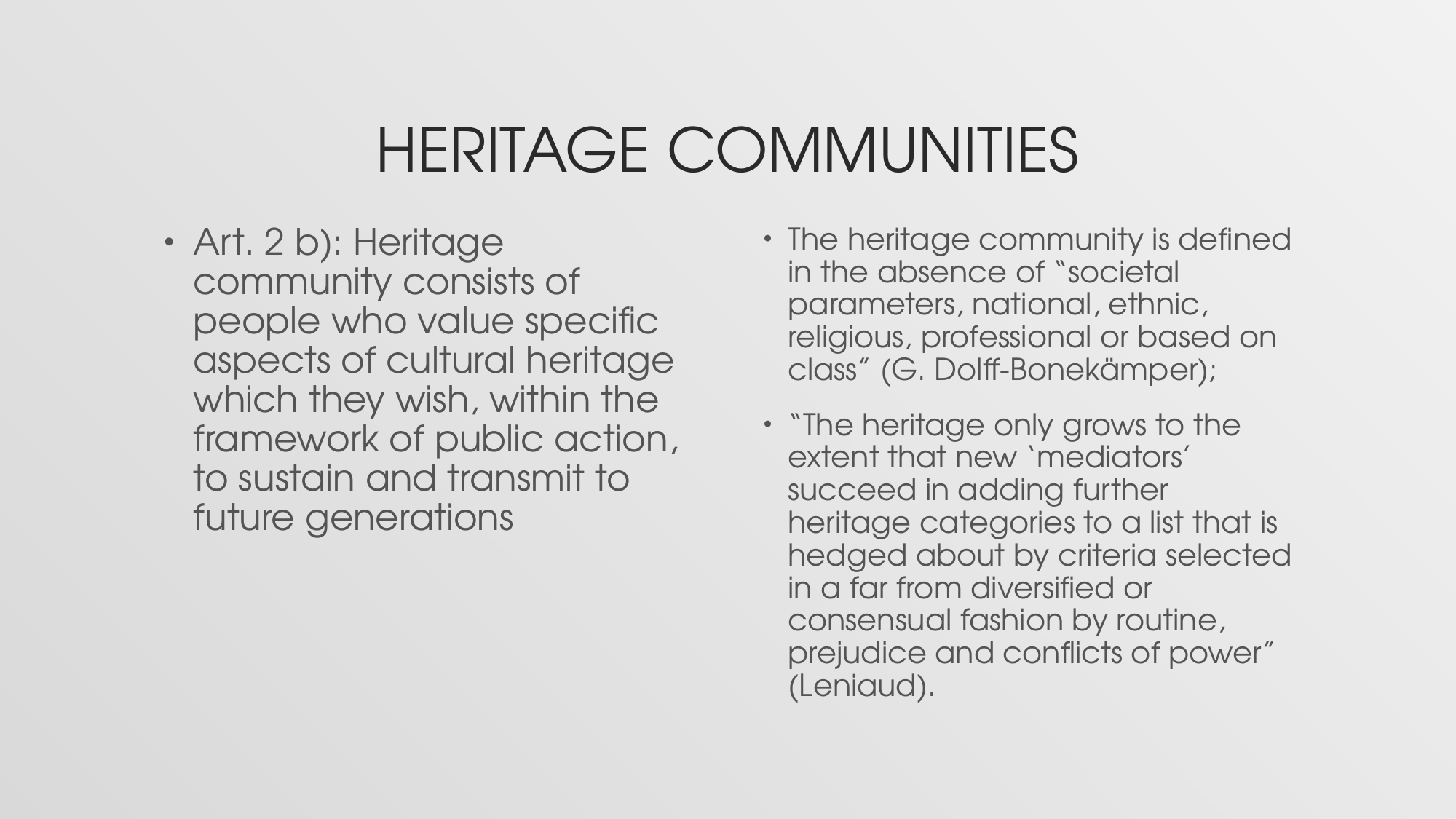

# Heritage Communities
Art. 2 b): Heritage community consists of people who value specific aspects of cultural heritage which they wish, within the framework of public action, to sustain and transmit to future generations

The heritage community is defined in the absence of “societal parameters, national, ethnic, religious, professional or based on class” (G. Dolff-Bonekämper);
“The heritage only grows to the extent that new ‘mediators’ succeed in adding further heritage categories to a list that is hedged about by criteria selected in a far from diversified or consensual fashion by routine, prejudice and conflicts of power” (Leniaud).